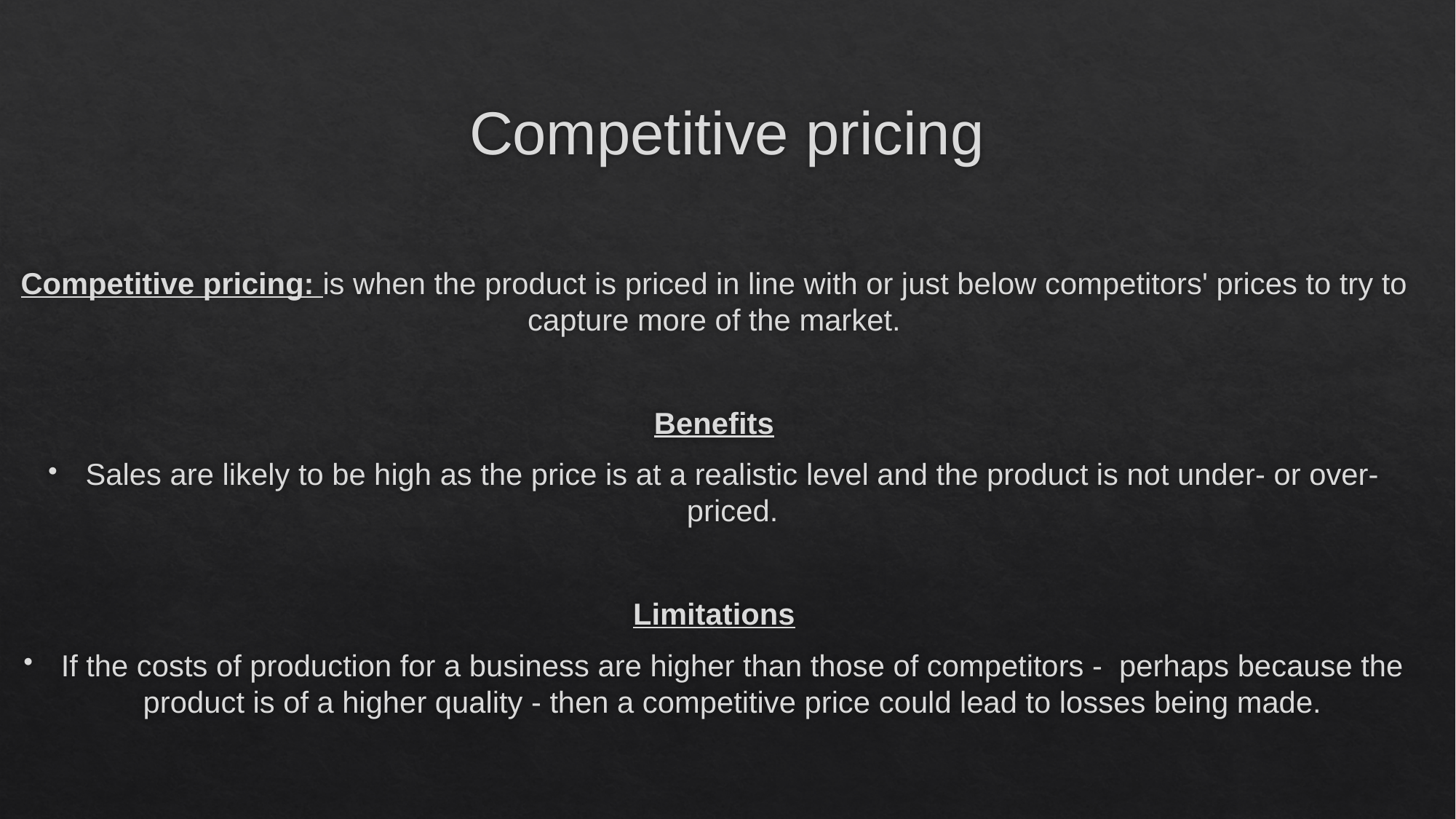

# Competitive pricing

Competitive pricing: is when the product is priced in line with or just below competitors' prices to try to capture more of the market.

Benefits
﻿﻿Sales are likely to be high as the price is at a realistic level and the product is not under- or over-priced.

Limitations
If the costs of production for a business are higher than those of competitors -  perhaps because the product is of a higher quality - then a competitive price could lead to losses being made.